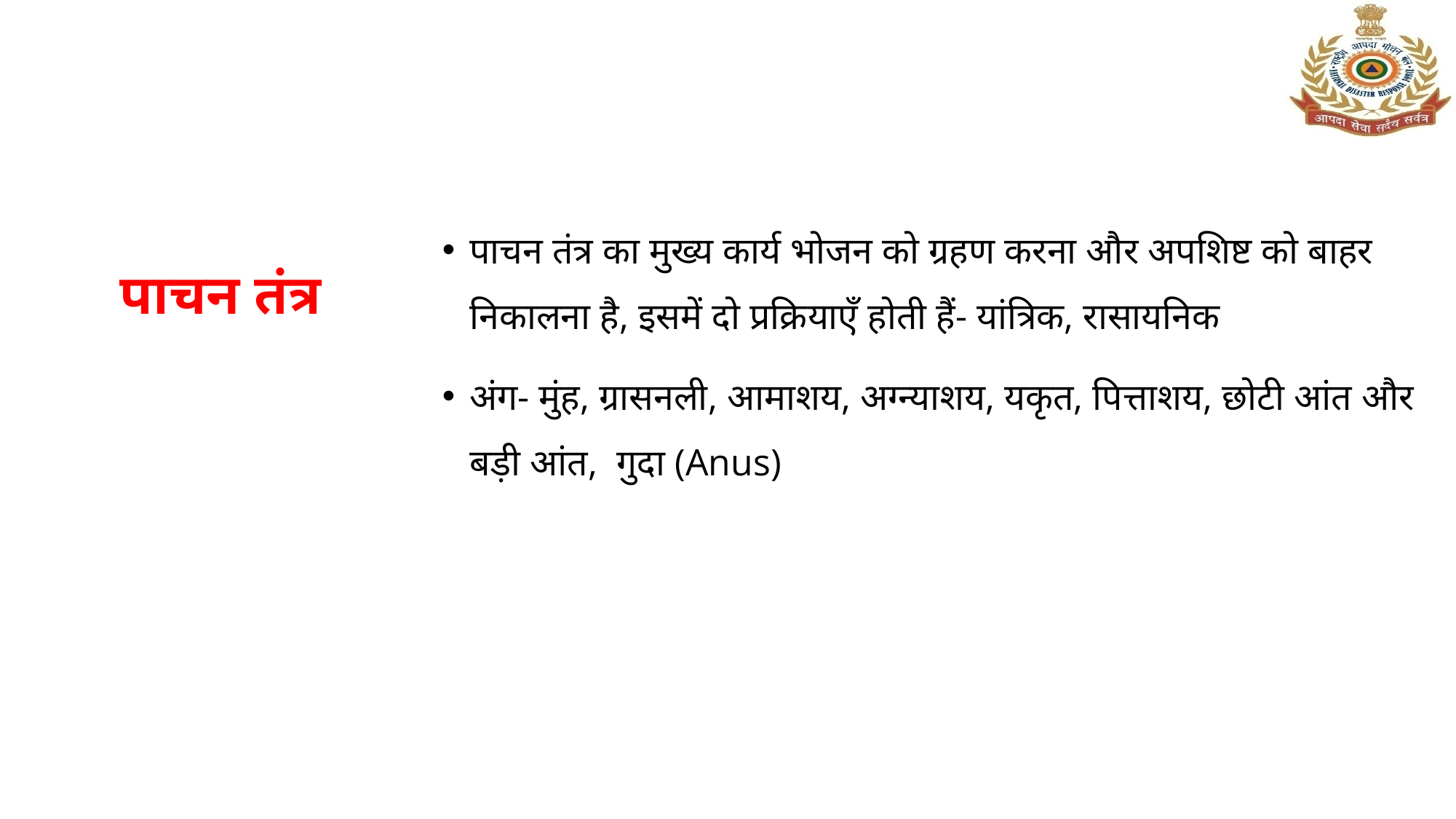

पाचन तंत्र का मुख्य कार्य भोजन को ग्रहण करना और अपशिष्ट को बाहर निकालना है, इसमें दो प्रक्रियाएँ होती हैं- यांत्रिक, रासायनिक
अंग- मुंह, ग्रासनली, आमाशय, अग्न्याशय, यकृत, पित्ताशय, छोटी आंत और बड़ी आंत,  गुदा (Anus)
पाचन तंत्र